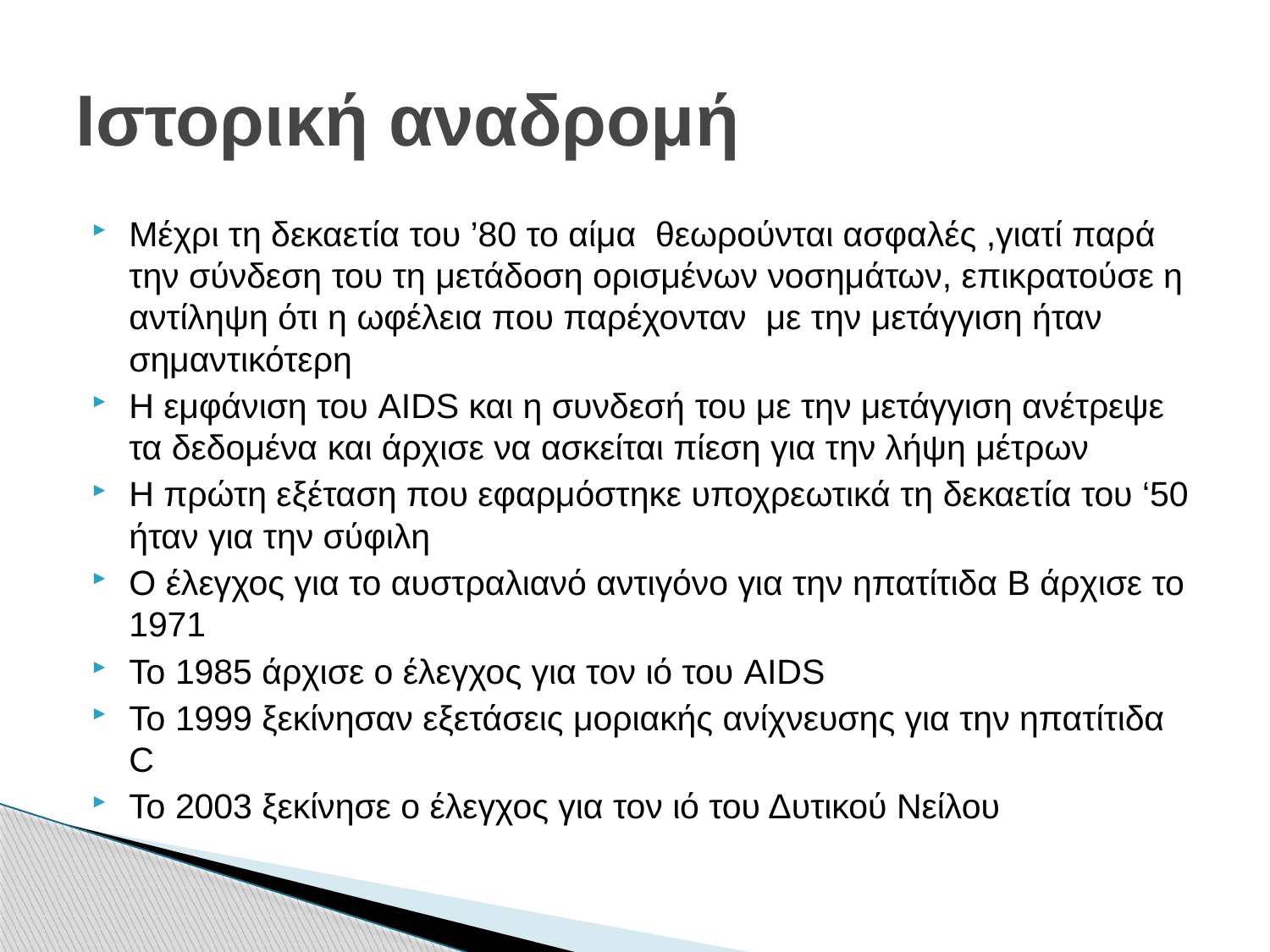

# Ιστορική αναδρομή
Μέχρι τη δεκαετία του ’80 το αίμα  θεωρούνται ασφαλές ,γιατί παρά την σύνδεση του τη μετάδοση ορισμένων νοσημάτων, επικρατούσε η αντίληψη ότι η ωφέλεια που παρέχονταν  με την μετάγγιση ήταν σημαντικότερη
Η εμφάνιση του AIDS και η συνδεσή του με την μετάγγιση ανέτρεψε τα δεδομένα και άρχισε να ασκείται πίεση για την λήψη μέτρων
Η πρώτη εξέταση που εφαρμόστηκε υποχρεωτικά τη δεκαετία του ‘50 ήταν για την σύφιλη
Ο έλεγχος για το αυστραλιανό αντιγόνο για την ηπατίτιδα Β άρχισε το 1971
Το 1985 άρχισε ο έλεγχος για τον ιό του AIDS
Το 1999 ξεκίνησαν εξετάσεις μοριακής ανίχνευσης για την ηπατίτιδα C
Το 2003 ξεκίνησε ο έλεγχος για τον ιό του Δυτικού Νείλου